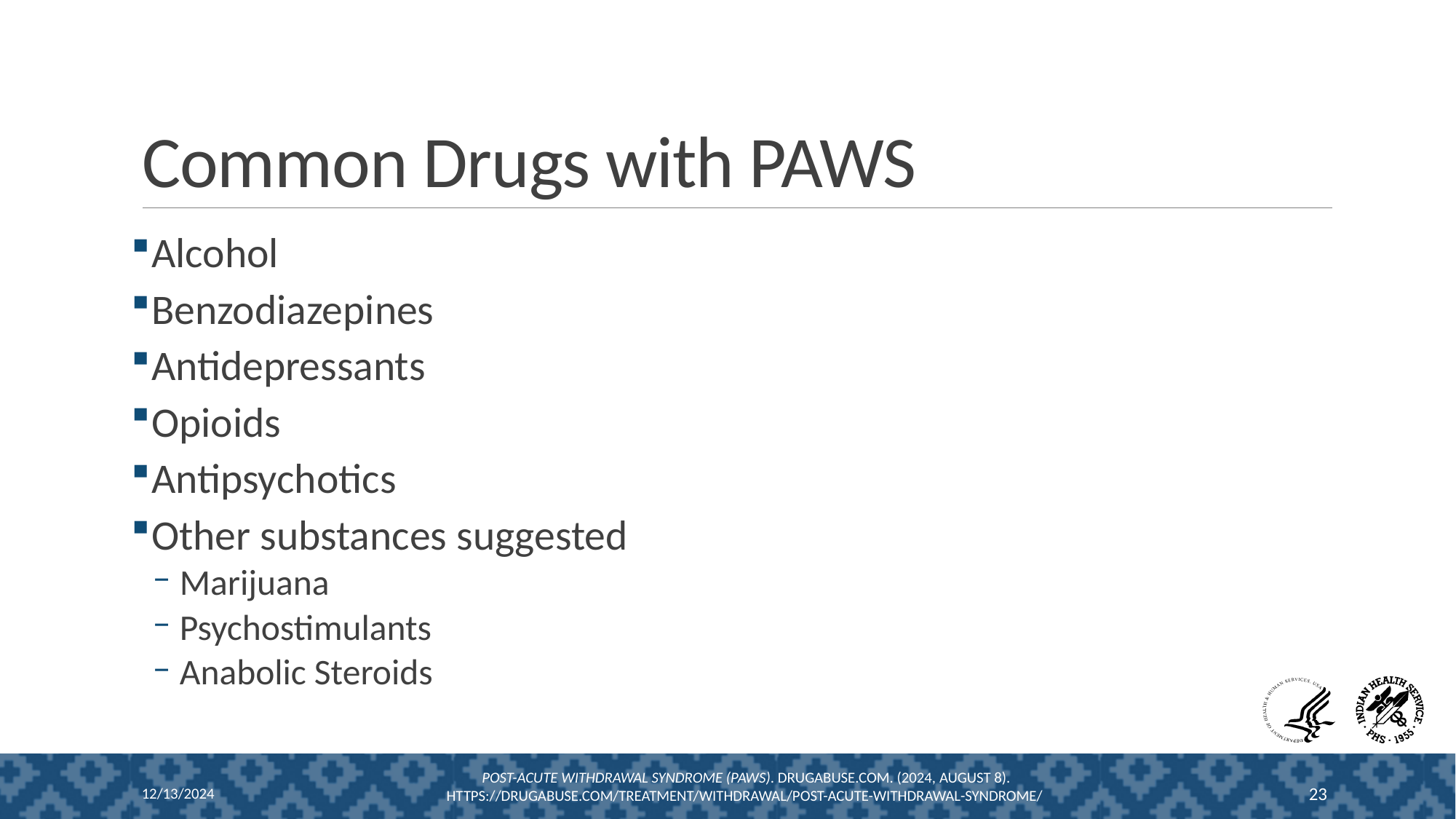

# Common Drugs with PAWS
Alcohol
Benzodiazepines
Antidepressants
Opioids
Antipsychotics
Other substances suggested
Marijuana
Psychostimulants
Anabolic Steroids
Post-acute withdrawal syndrome (PAWS). DrugAbuse.com. (2024, August 8). https://drugabuse.com/treatment/withdrawal/post-acute-withdrawal-syndrome/
12/13/2024
23